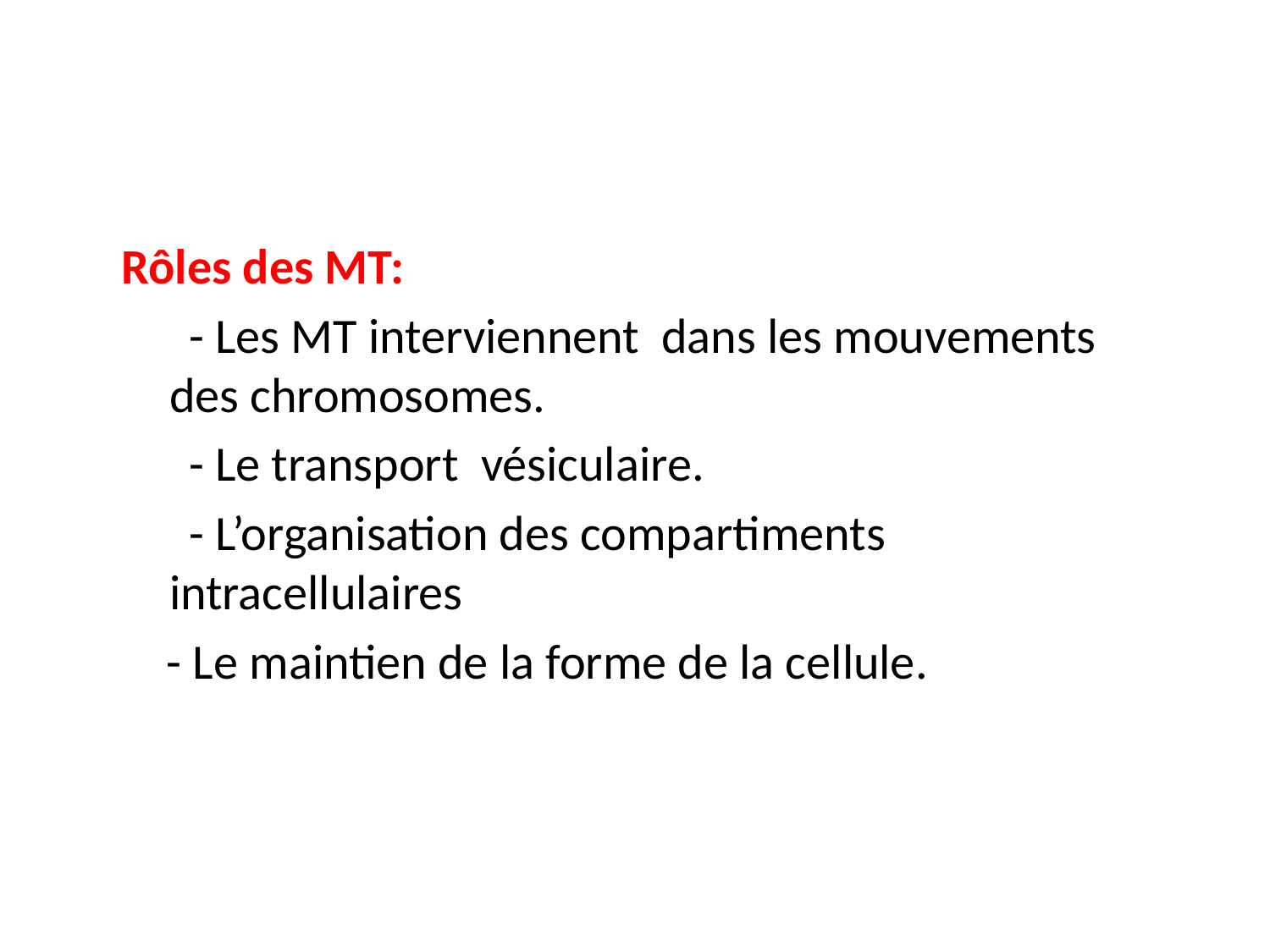

#
Rôles des MT:
      - Les MT interviennent  dans les mouvements des chromosomes.
      - Le transport  vésiculaire.
      - L’organisation des compartiments intracellulaires
    - Le maintien de la forme de la cellule.